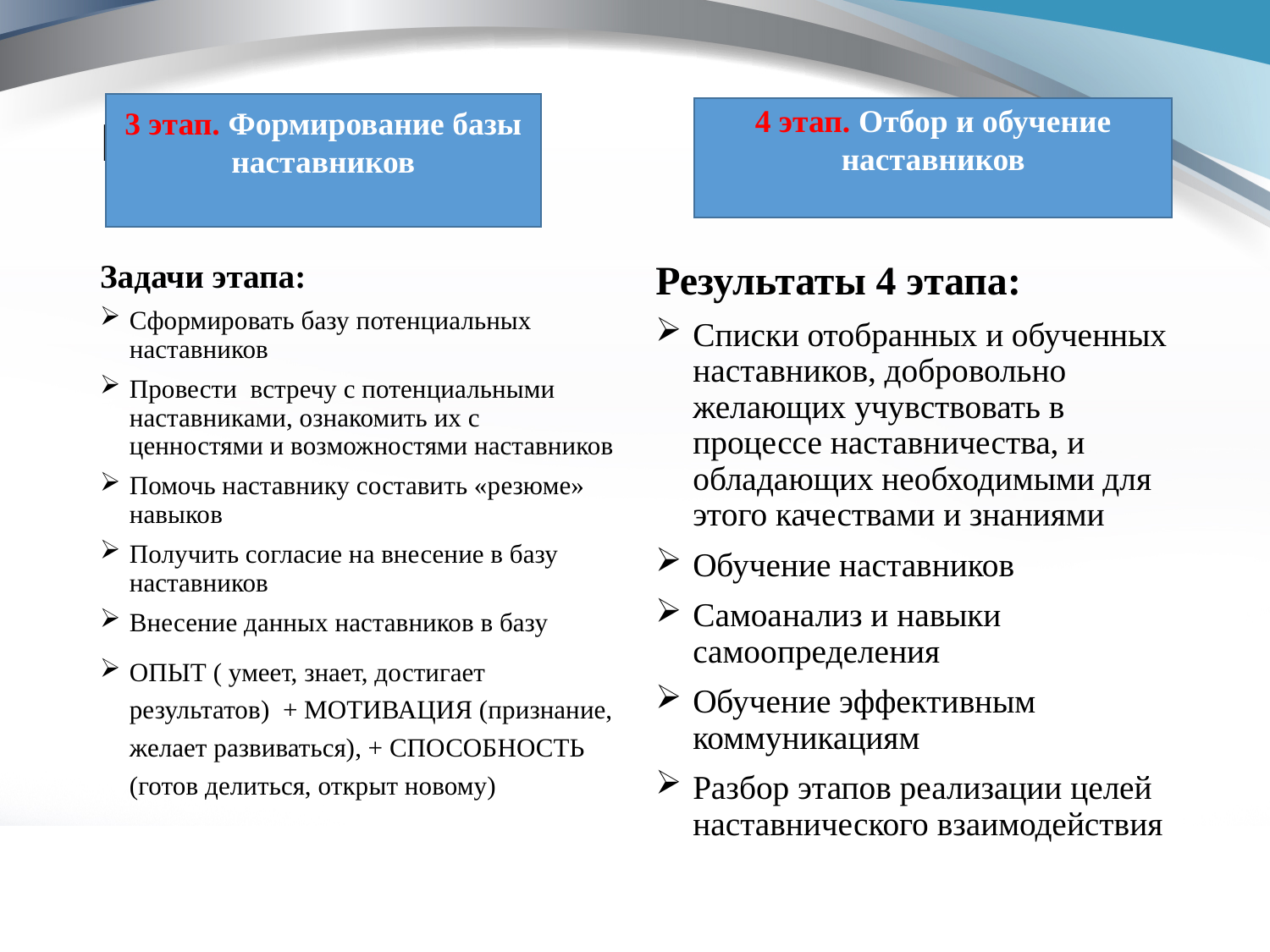

# Продолжение
3 этап. Формирование базы наставников

4 этап. Отбор и обучение наставников

Задачи этапа:
Сформировать базу потенциальных наставников
Провести  встречу с потенциальными наставниками, ознакомить их с  ценностями и возможностями наставников
Помочь наставнику составить «резюме» навыков
Получить согласие на внесение в базу наставников
Внесение данных наставников в базу
ОПЫТ ( умеет, знает, достигает результатов)  + МОТИВАЦИЯ (признание, желает развиваться), + СПОСОБНОСТЬ (готов делиться, открыт новому)

Результаты 4 этапа:
Списки отобранных и обученных наставников, добровольно желающих учувствовать в процессе наставничества, и обладающих необходимыми для этого качествами и знаниями
Обучение наставников
Самоанализ и навыки самоопределения
Обучение эффективным коммуникациям
Разбор этапов реализации целей наставнического взаимодействия